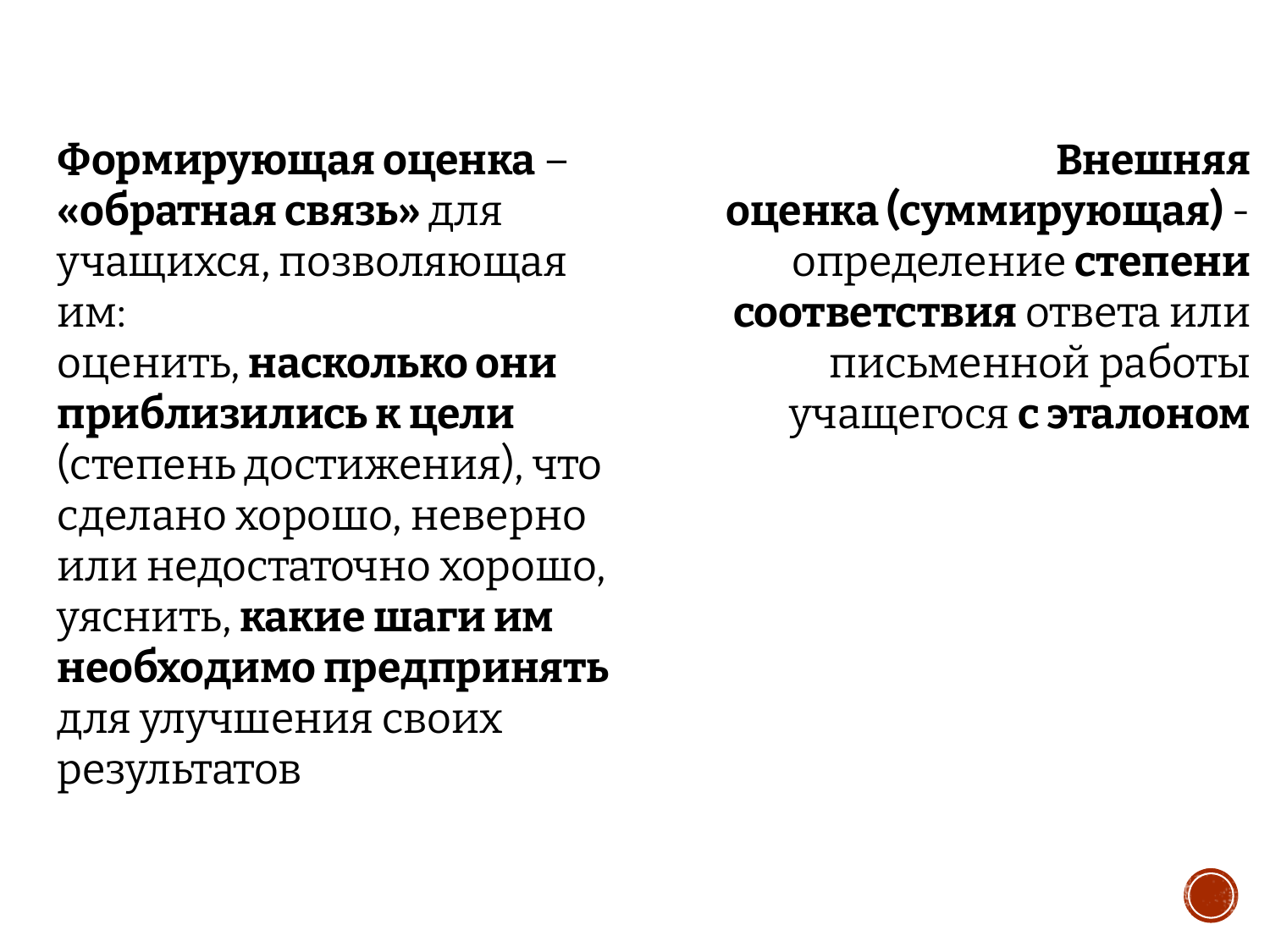

Формирующая оценка – «обратная связь» для учащихся, позволяющая им:
оценить, насколько они приблизились к цели (степень достижения), что сделано хорошо, неверно или недостаточно хорошо,
уяснить, какие шаги им необходимо предпринять для улучшения своих результатов
Внешняя оценка (суммирующая) - определение степени соответствия ответа или письменной работы учащегося с эталоном